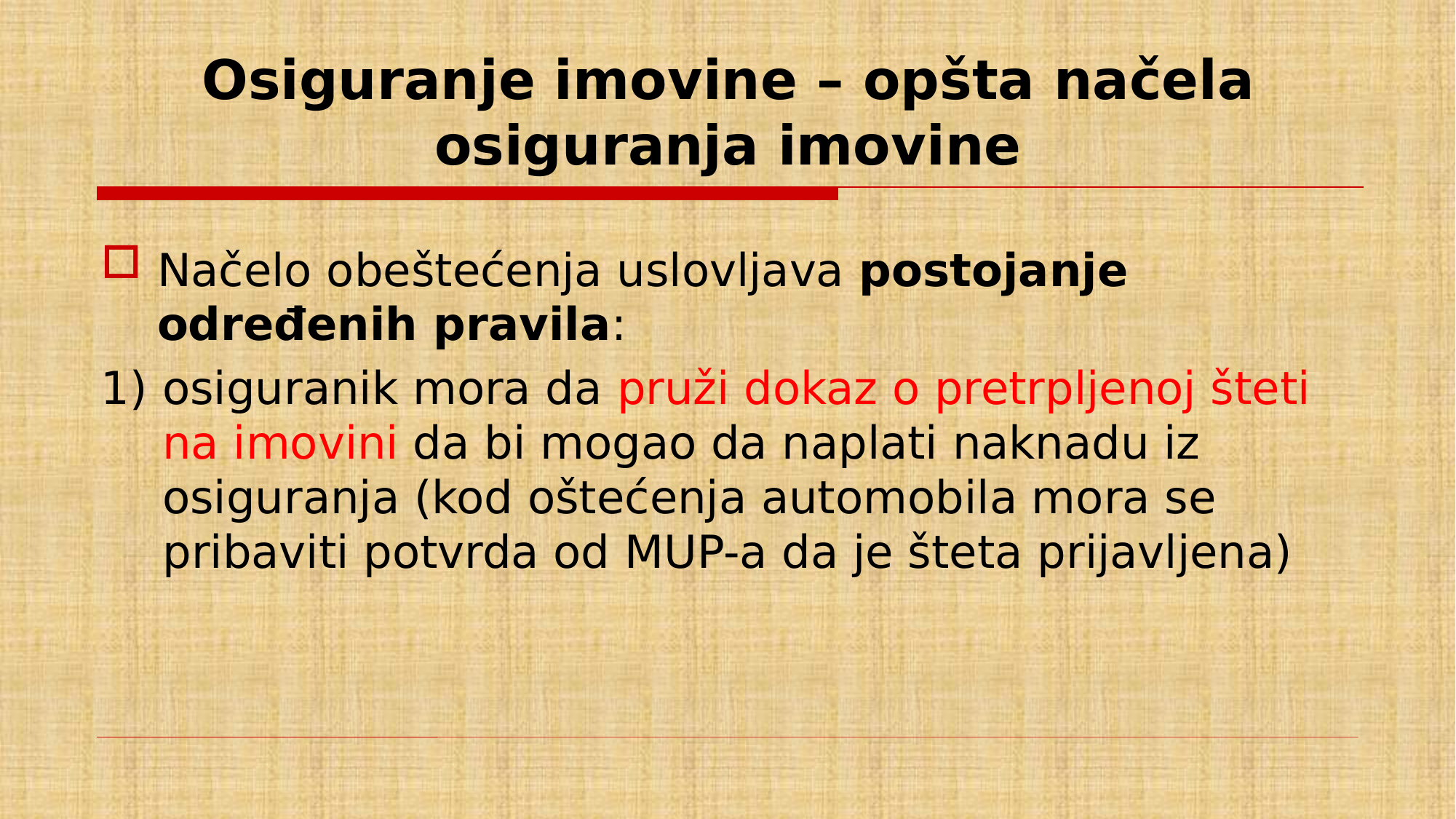

# Osiguranje imovine – opšta načela osiguranja imovine
Načelo obeštećenja uslovljava postojanje određenih pravila:
osiguranik mora da pruži dokaz o pretrpljenoj šteti na imovini da bi mogao da naplati naknadu iz osiguranja (kod oštećenja automobila mora se pribaviti potvrda od MUP-a da je šteta prijavljena)